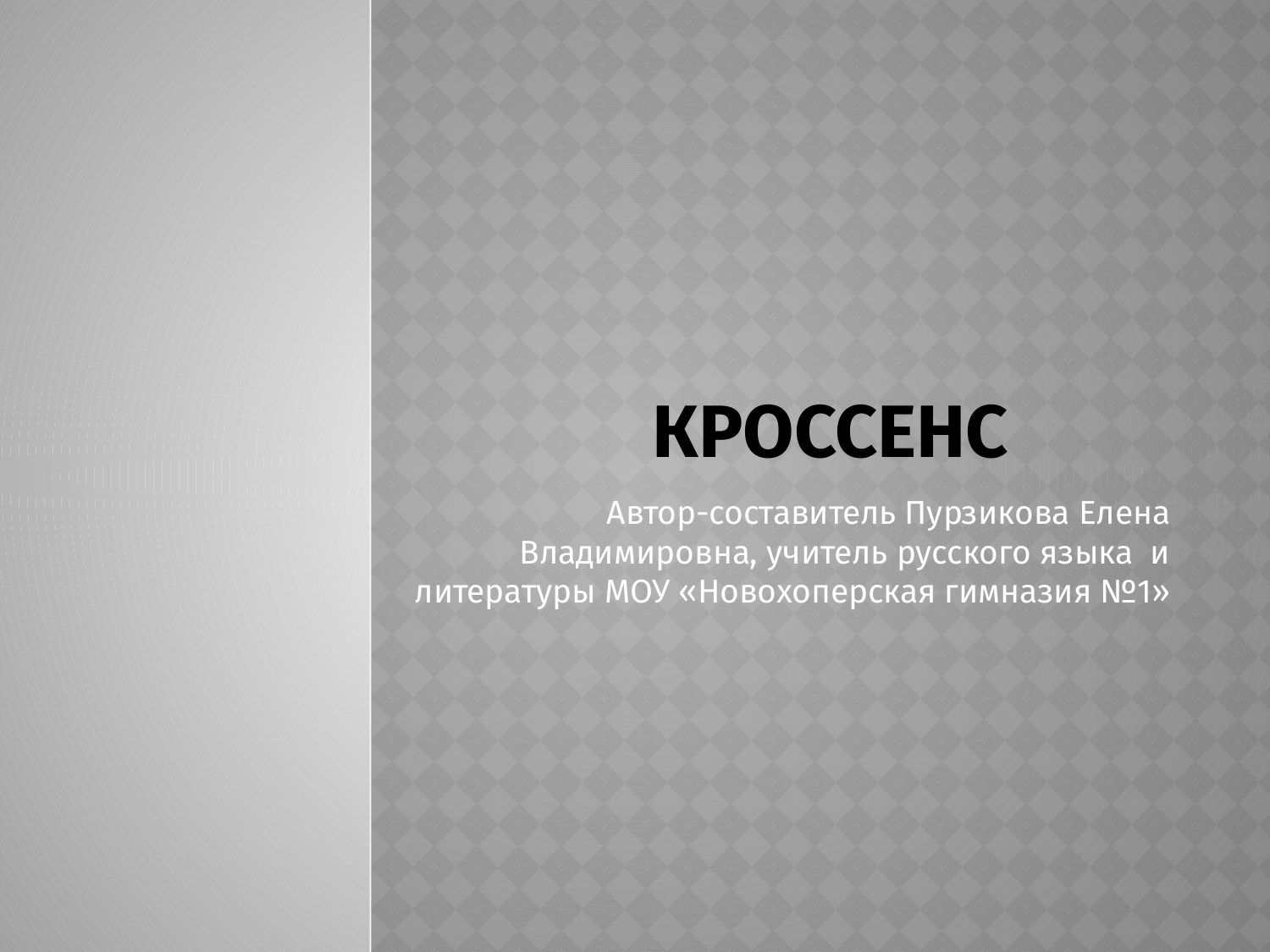

# КРОССЕНС
Автор-составитель Пурзикова Елена Владимировна, учитель русского языка  и литературы МОУ «Новохоперская гимназия №1»